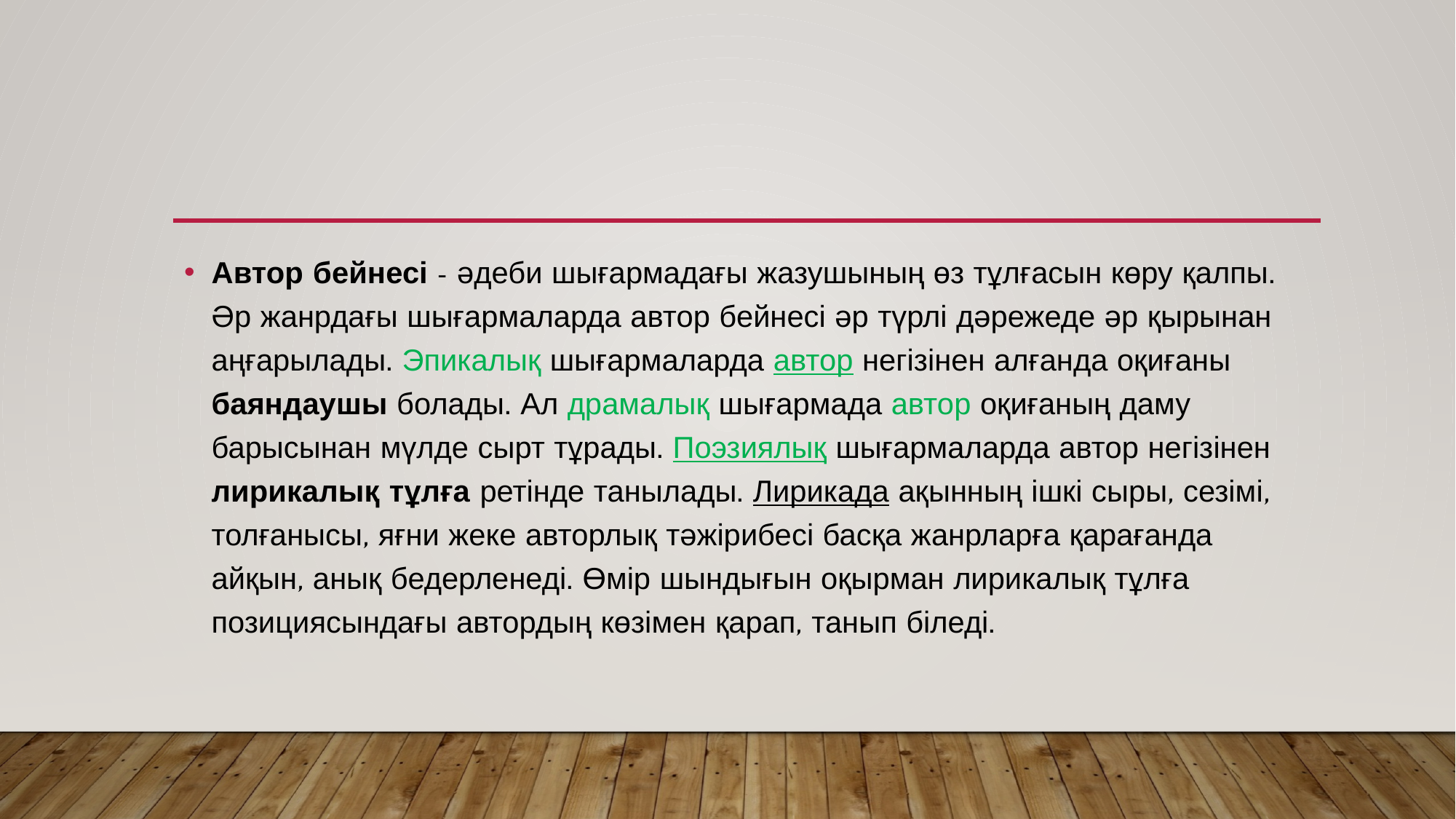

Автор бейнесі - әдеби шығармадағы жазушының өз тұлғасын көру қалпы. Әр жанрдағы шығармаларда автор бейнесі әр түрлі дәрежеде әр қырынан аңғарылады. Эпикалық шығармаларда автор негізінен алғанда оқиғаны баяндаушы болады. Ал драмалық шығармада автор оқиғаның даму барысынан мүлде сырт тұрады. Поэзиялық шығарма­ларда автор негізінен лирикалық тұлға ретінде танылады. Лирикада ақынның ішкі сыры, сезімі, толғанысы, яғни жеке авторлық тәжірибесі басқа жанрларға қарағанда айқын, анық бедерленеді. Өмір шындығын оқырман лирикалық тұлға позициясындағы автордың көзімен қарап, танып біледі.